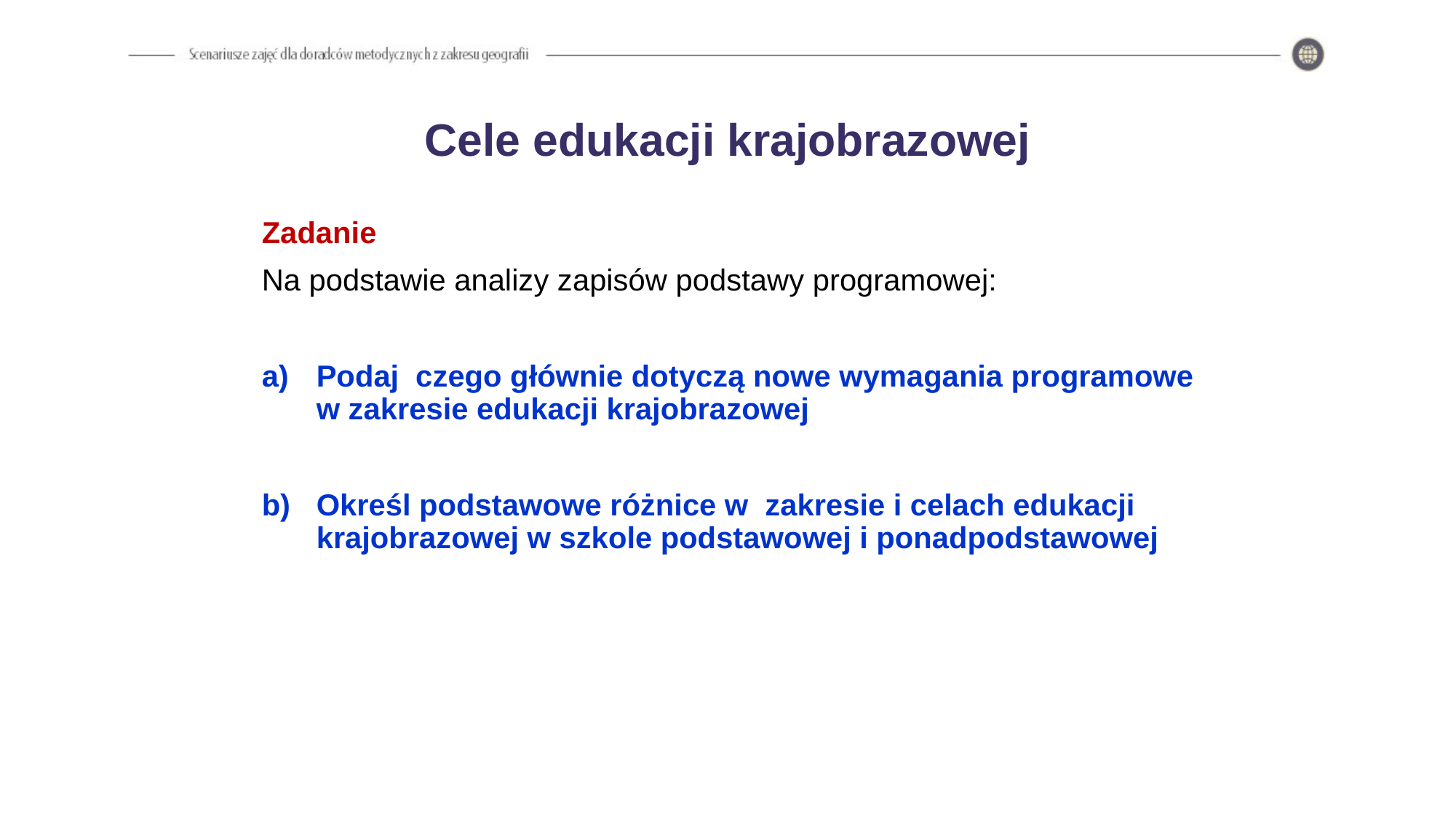

# Cele edukacji krajobrazowej
Zadanie
Na podstawie analizy zapisów podstawy programowej:

Podaj  czego głównie dotyczą nowe wymagania programowe w zakresie edukacji krajobrazowej

Określ podstawowe różnice w  zakresie i celach edukacji krajobrazowej w szkole podstawowej i ponadpodstawowej